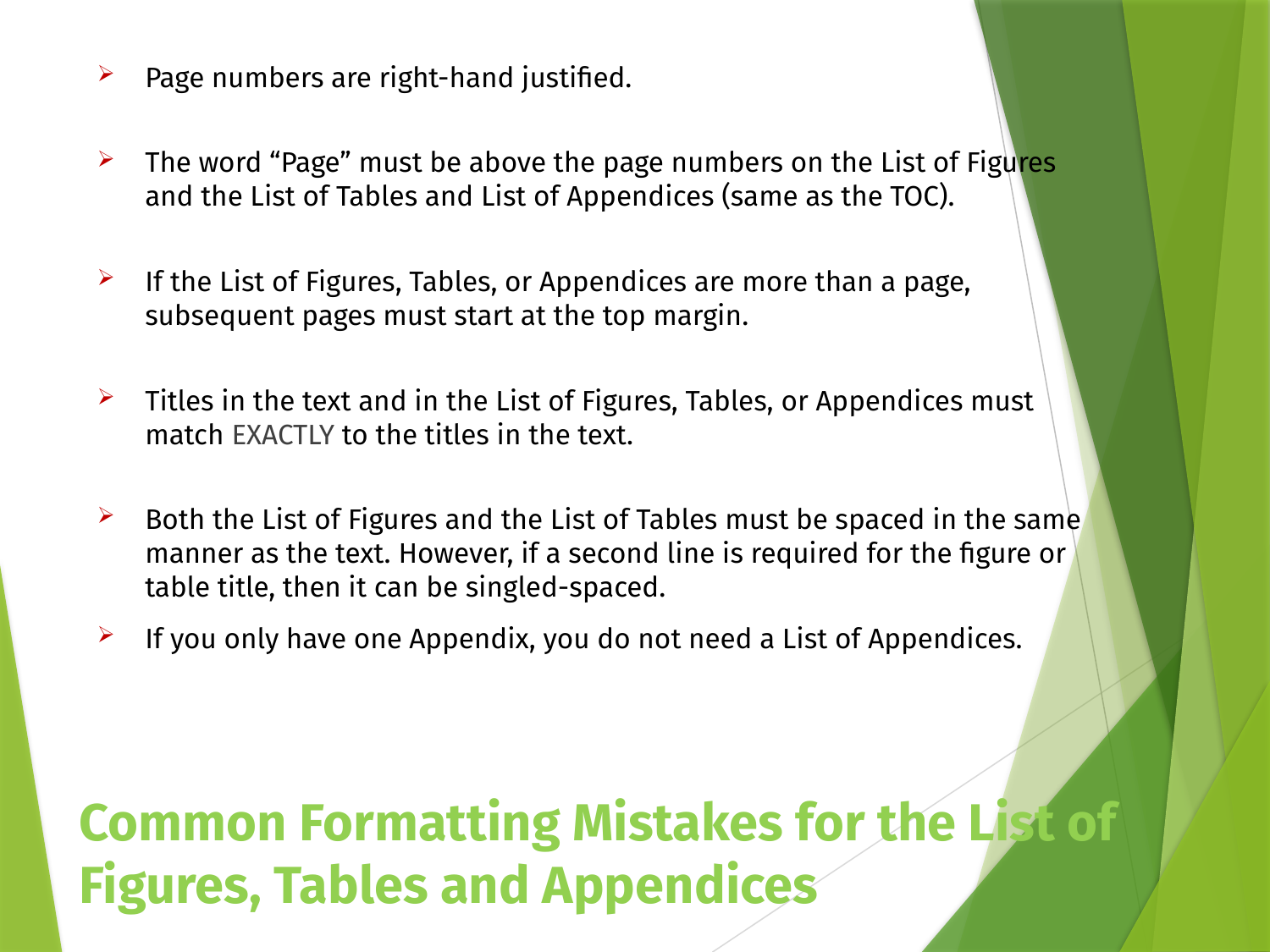

Page numbers are right-hand justified.
The word “Page” must be above the page numbers on the List of Figures and the List of Tables and List of Appendices (same as the TOC).
If the List of Figures, Tables, or Appendices are more than a page, subsequent pages must start at the top margin.
Titles in the text and in the List of Figures, Tables, or Appendices must match EXACTLY to the titles in the text.
Both the List of Figures and the List of Tables must be spaced in the same manner as the text. However, if a second line is required for the figure or table title, then it can be singled-spaced.
If you only have one Appendix, you do not need a List of Appendices.
# Common Formatting Mistakes for the List of Figures, Tables and Appendices